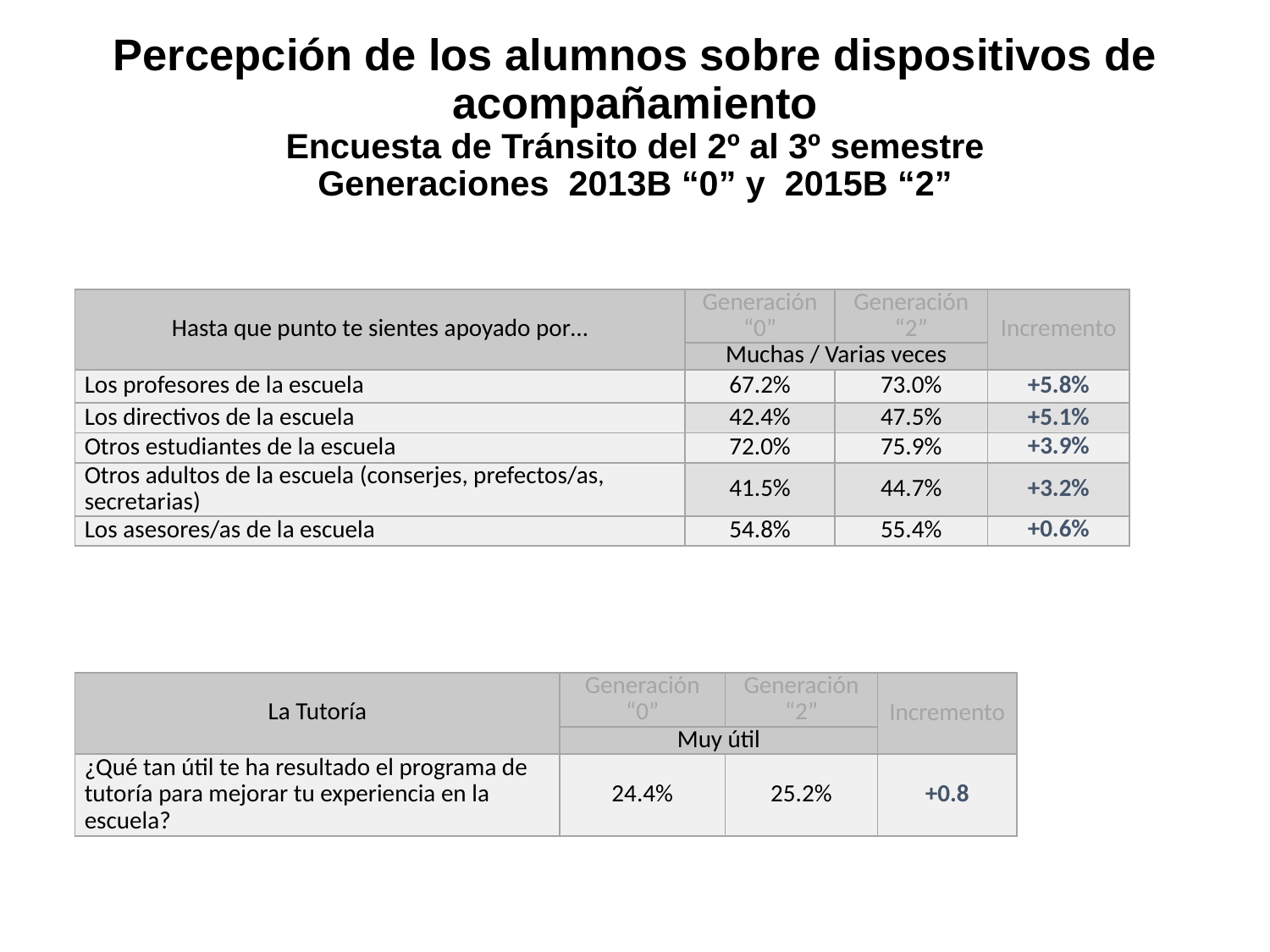

# Percepción de los alumnos sobre dispositivos de acompañamiento Encuesta de Tránsito del 2º al 3º semestre Generaciones  2013B “0” y  2015B “2”
| Hasta que punto te sientes apoyado por… | Generación “0” | Generación “2” | Incremento |
| --- | --- | --- | --- |
|  | Muchas / Varias veces |  |  |
| Los profesores de la escuela | 67.2% | 73.0% | +5.8% |
| Los directivos de la escuela | 42.4% | 47.5% | +5.1% |
| Otros estudiantes de la escuela | 72.0% | 75.9% | +3.9% |
| Otros adultos de la escuela (conserjes, prefectos/as, secretarias) | 41.5% | 44.7% | +3.2% |
| Los asesores/as de la escuela | 54.8% | 55.4% | +0.6% |
| La Tutoría | Generación “0” | Generación “2” | Incremento |
| --- | --- | --- | --- |
|  | Muy útil |  |  |
| ¿Qué tan útil te ha resultado el programa de tutoría para mejorar tu experiencia en la escuela? | 24.4% | 25.2% | +0.8 |